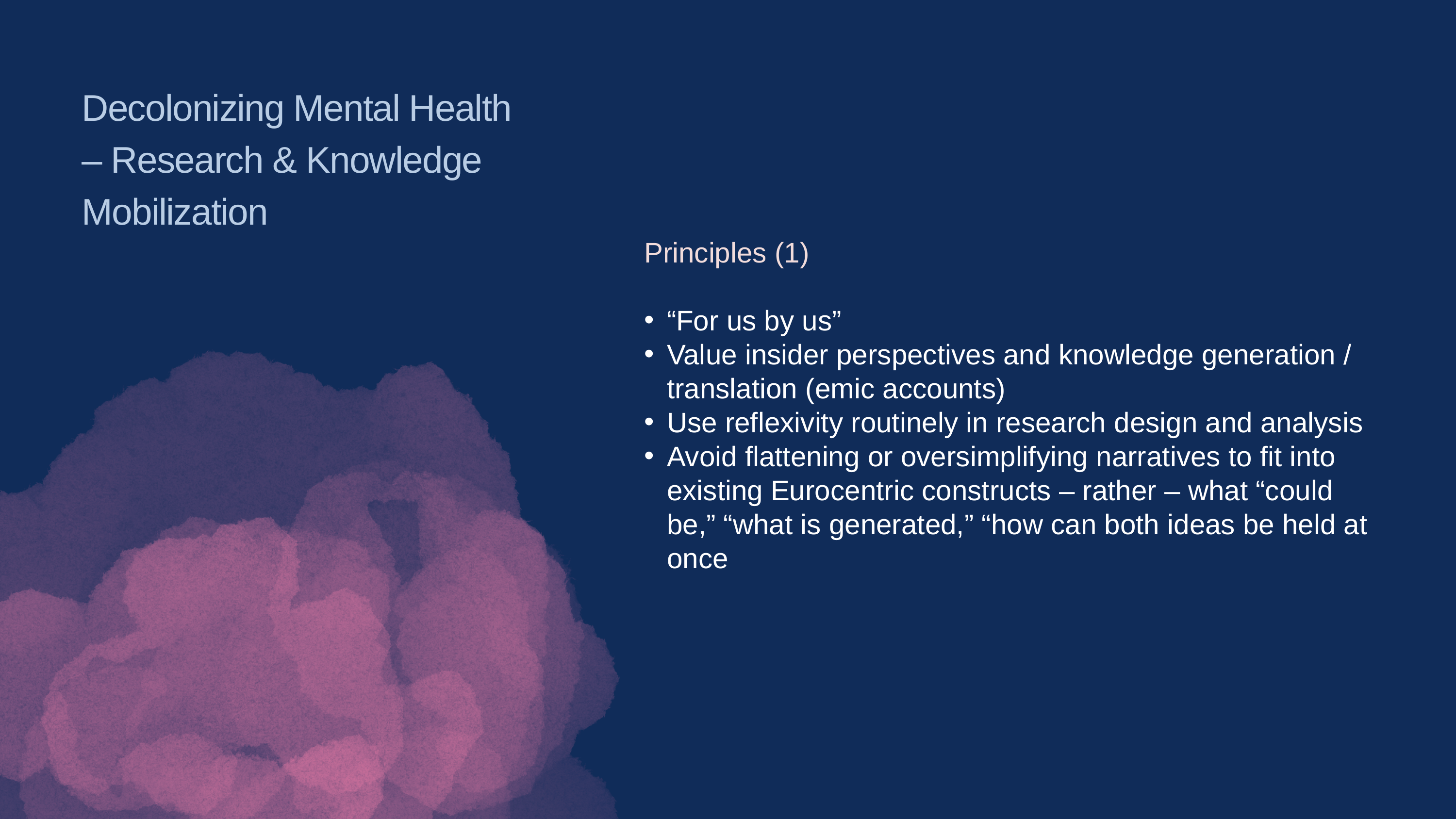

Decolonizing Mental Health – Research & Knowledge Mobilization
Principles (1)

“For us by us”
Value insider perspectives and knowledge generation / translation (emic accounts)
Use reflexivity routinely in research design and analysis
Avoid flattening or oversimplifying narratives to fit into existing Eurocentric constructs – rather – what “could be,” “what is generated,” “how can both ideas be held at once